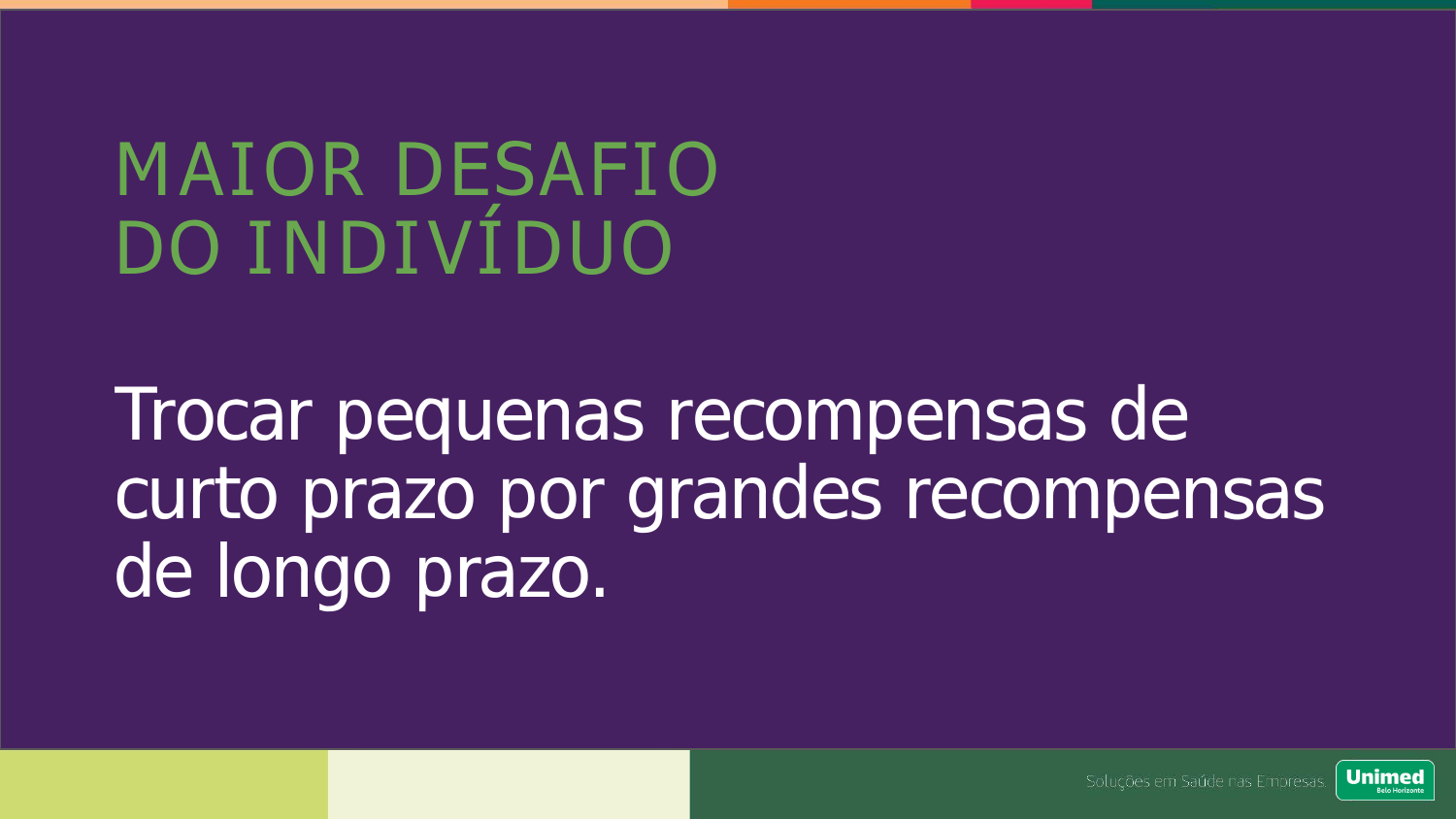

# MAIOR DESAFIO DO INDIVÍDUO
Trocar pequenas recompensas de curto prazo por grandes recompensas de longo prazo.